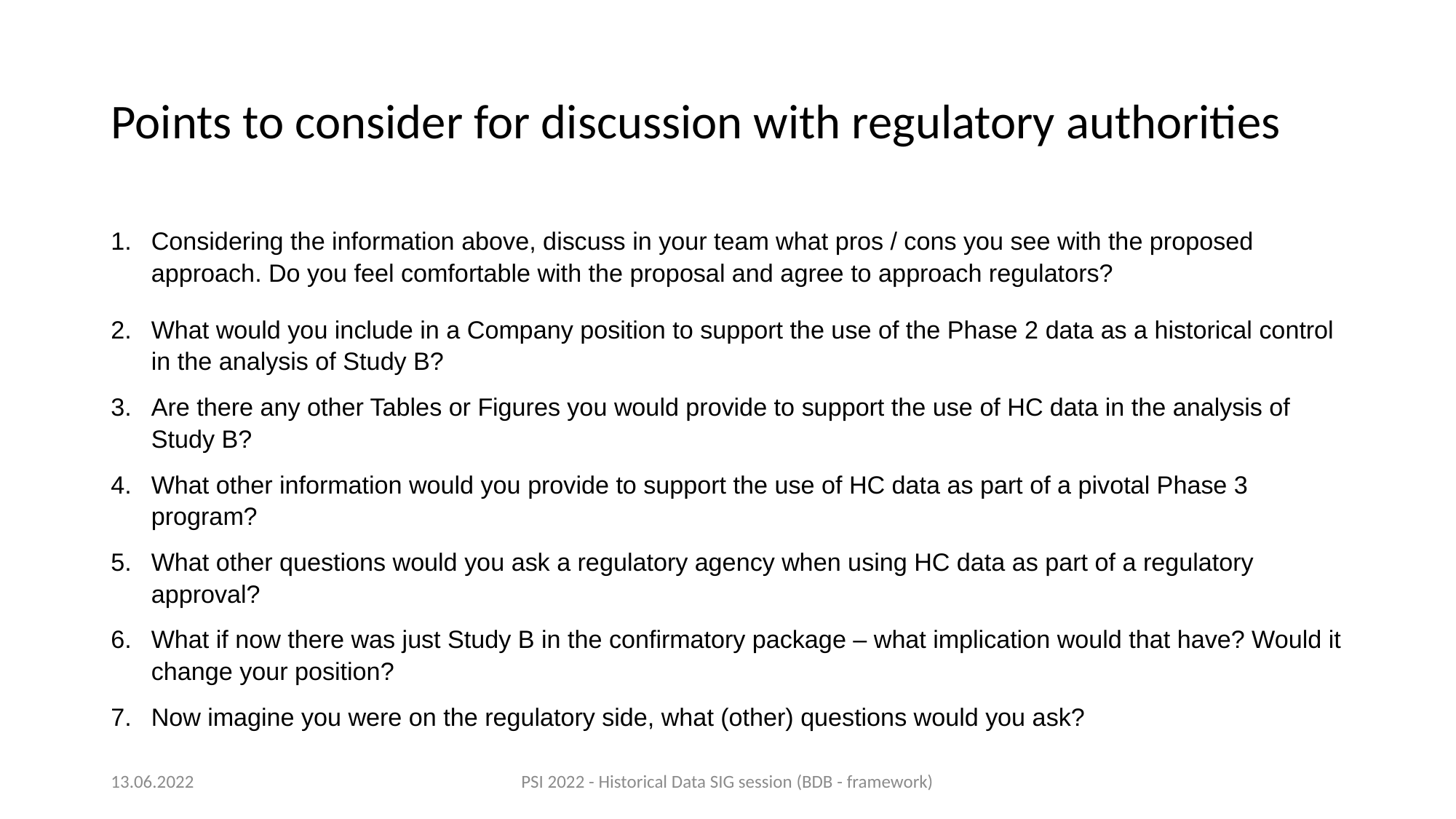

# Points to consider for discussion with regulatory authorities
Considering the information above, discuss in your team what pros / cons you see with the proposed approach. Do you feel comfortable with the proposal and agree to approach regulators?
What would you include in a Company position to support the use of the Phase 2 data as a historical control in the analysis of Study B?
Are there any other Tables or Figures you would provide to support the use of HC data in the analysis of Study B?
What other information would you provide to support the use of HC data as part of a pivotal Phase 3 program?
What other questions would you ask a regulatory agency when using HC data as part of a regulatory approval?
What if now there was just Study B in the confirmatory package – what implication would that have? Would it change your position?
Now imagine you were on the regulatory side, what (other) questions would you ask?

13.06.2022
PSI 2022 - Historical Data SIG session (BDB - framework)